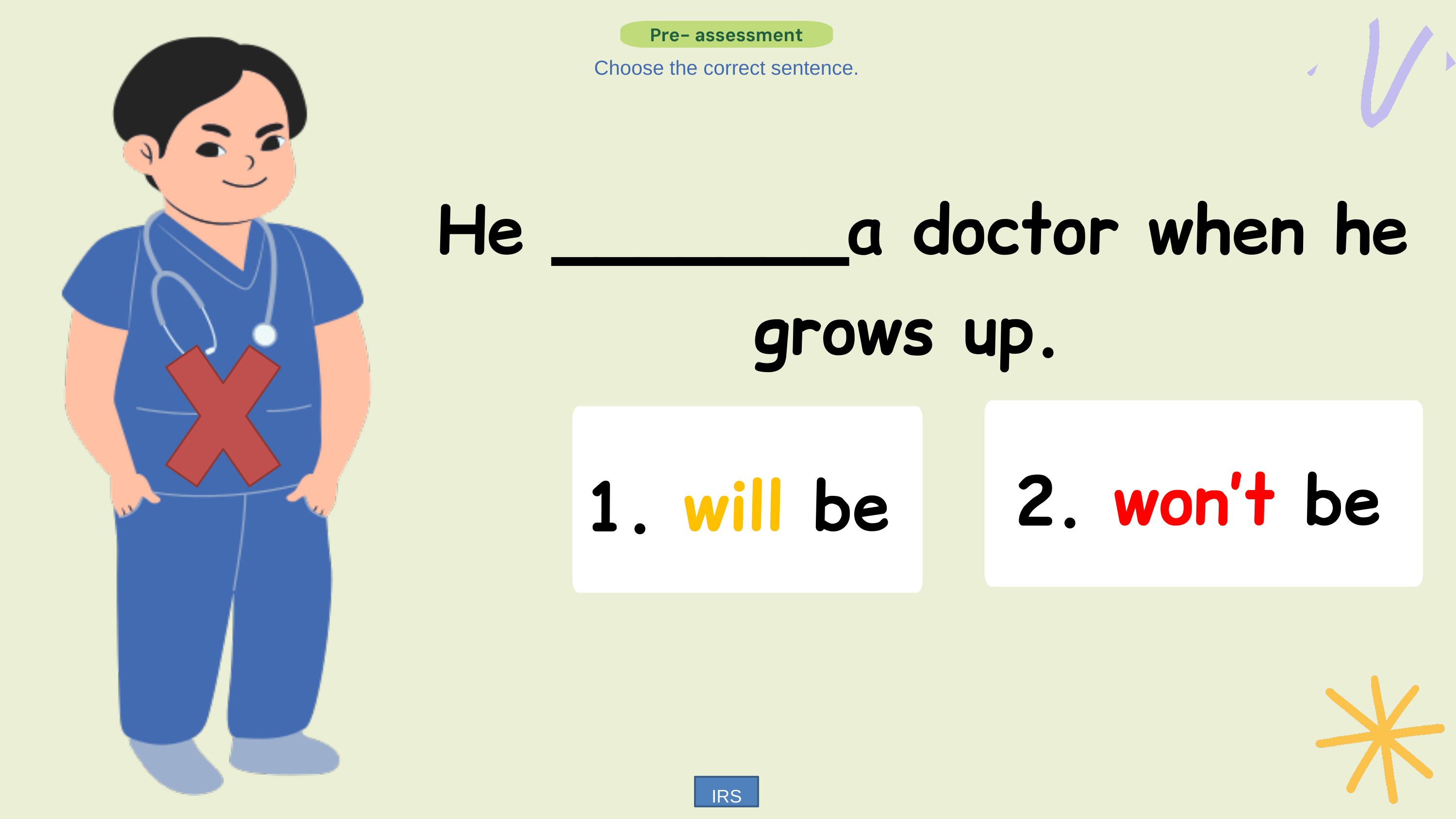

Pre- assessment

Choose the correct sentence.
 He _______a doctor when he grows up.

 2. won’t be
 1. will be

IRS